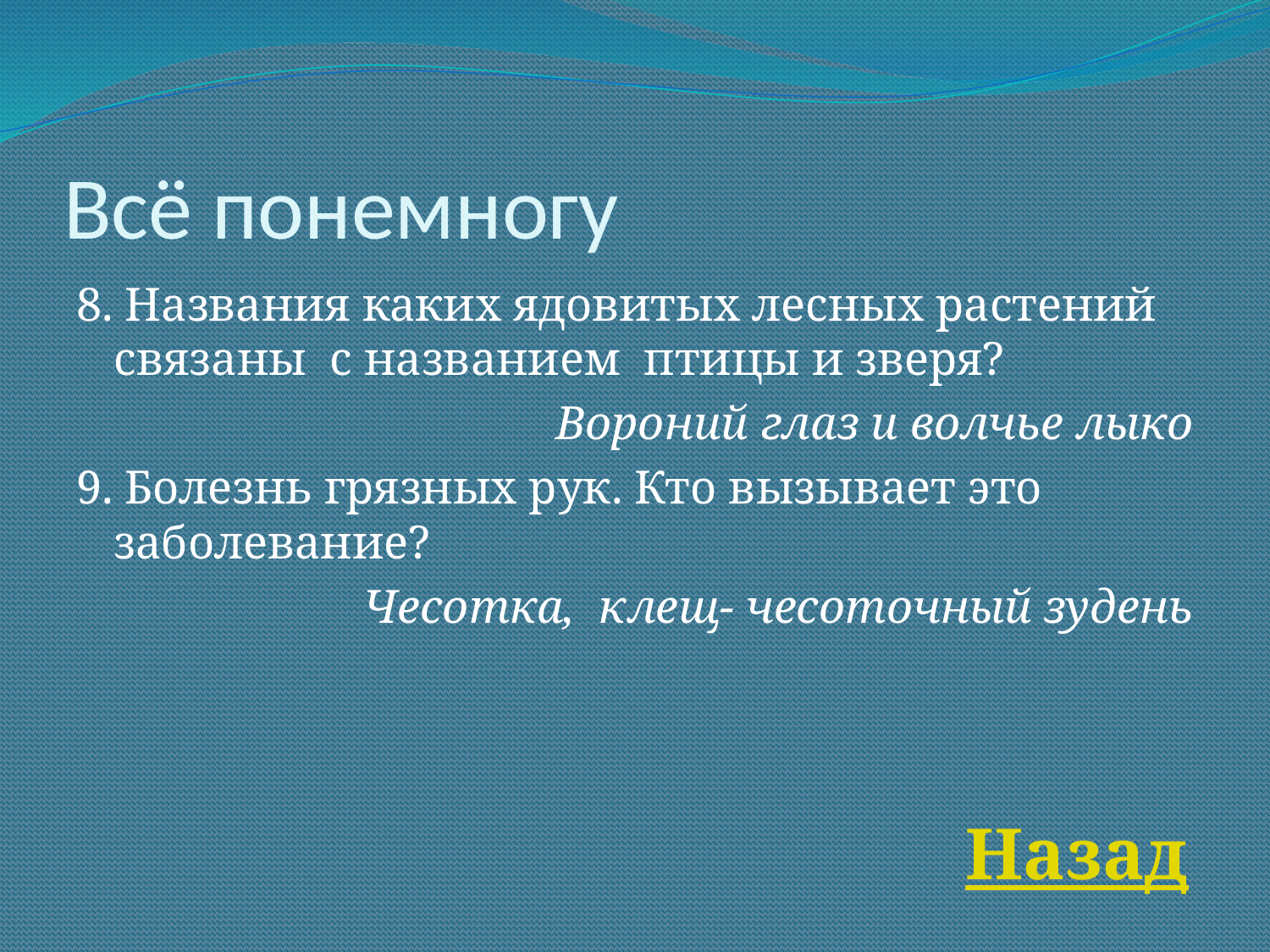

# Всё понемногу
8. Названия каких ядовитых лесных растений связаны  с названием  птицы и зверя?
Вороний глаз и волчье лыко
9. Болезнь грязных рук. Кто вызывает это заболевание?
Чесотка,  клещ- чесоточный зудень
Назад